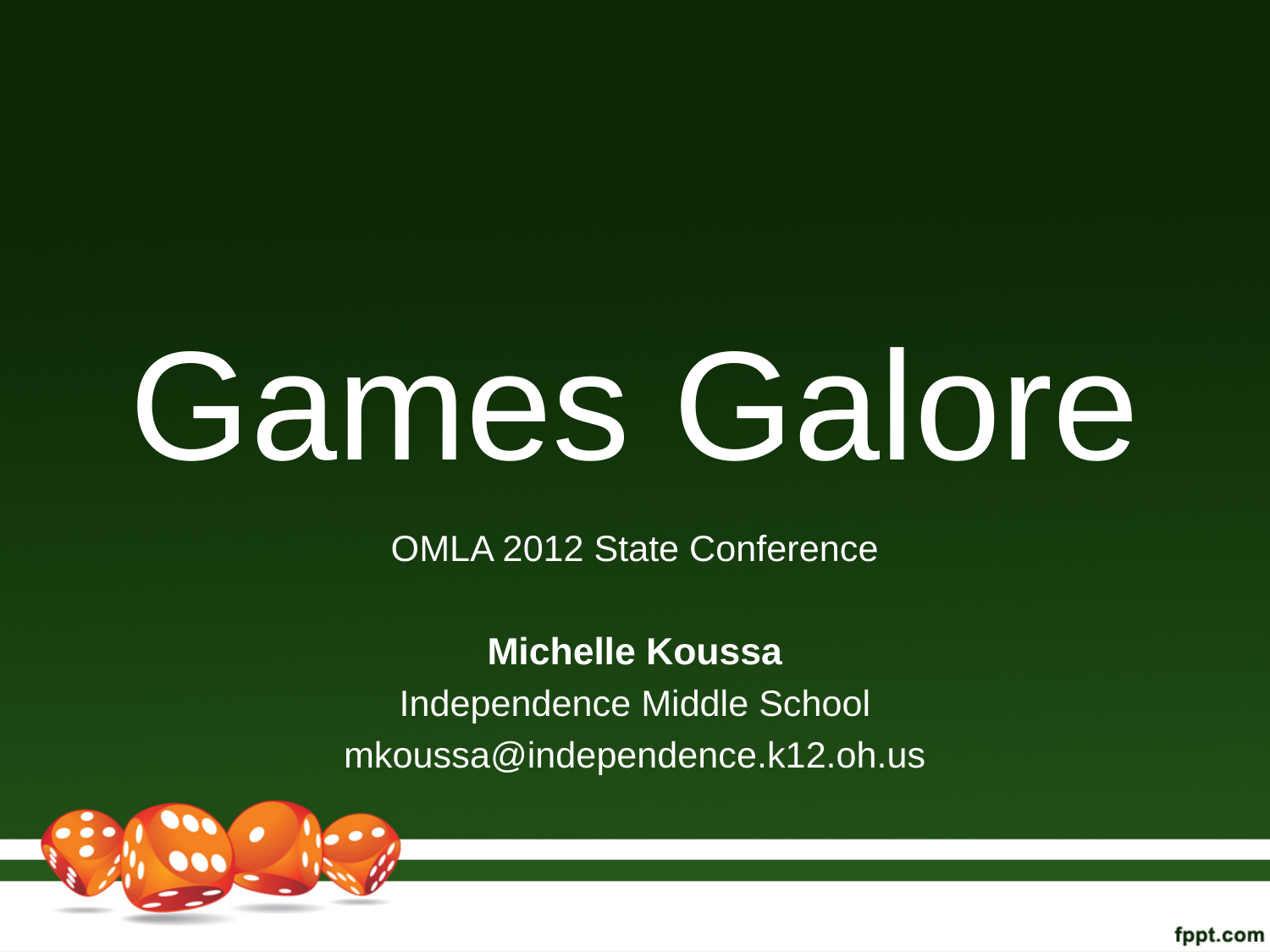

# Games Galore
OMLA 2012 State Conference

Michelle Koussa
Independence Middle School
mkoussa@independence.k12.oh.us